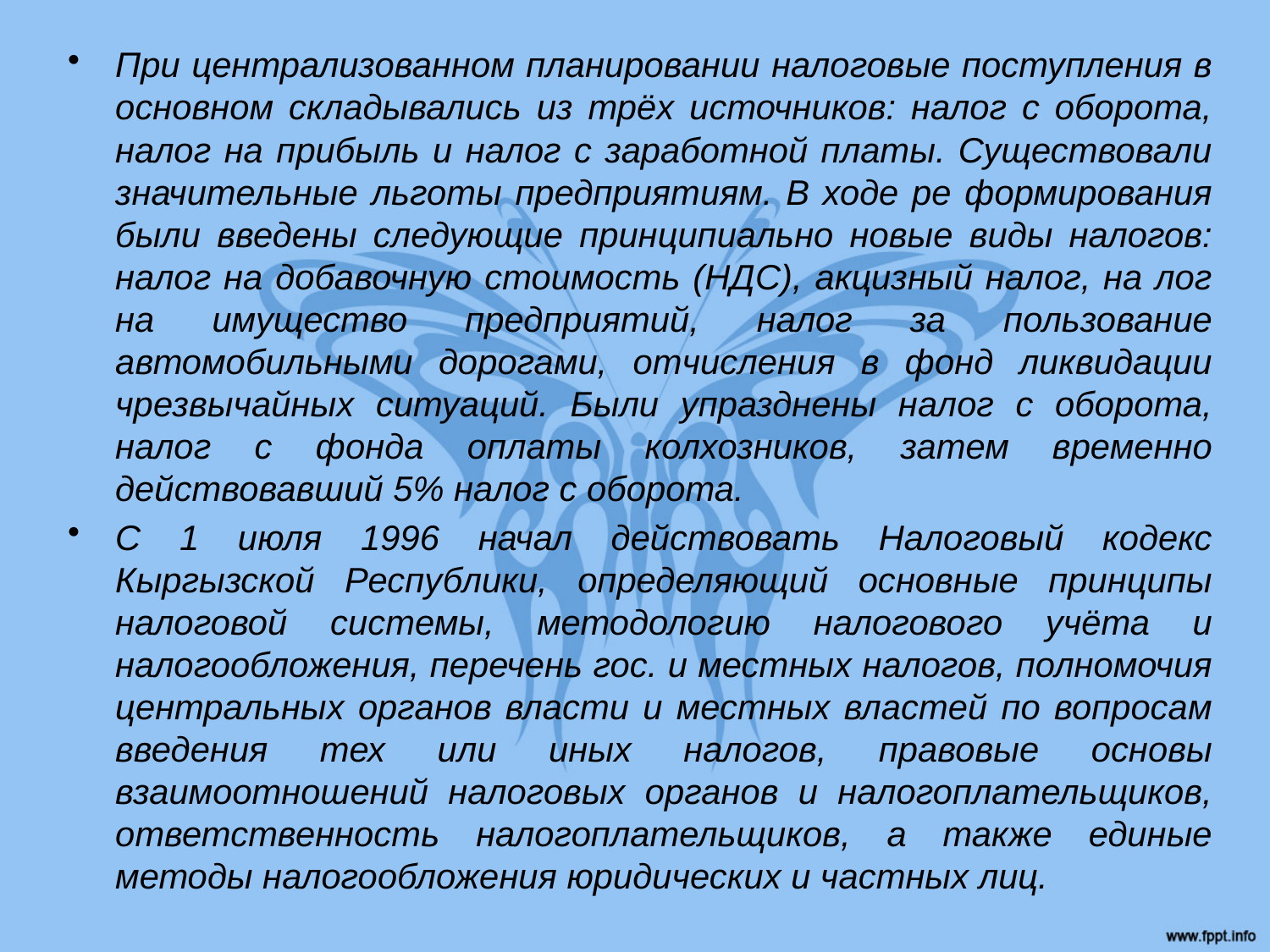

При централизованном планировании налоговые поступления в основном складывались из трёх источников: налог с оборота, налог на прибыль и налог с заработной платы. Существовали значительные льготы предприятиям. В ходе ре формирования были введены следующие принципиально новые виды налогов: налог на добавочную стоимость (НДС), акцизный налог, на лог на имущество предприятий, налог за пользование автомобильными дорогами, отчисления в фонд ликвидации чрезвычайных ситуаций. Были упразднены налог с оборота, налог с фонда оплаты колхозников, затем временно действовавший 5% налог с оборота.
С 1 июля 1996 начал действовать Налоговый кодекс Кыргызской Республики, определяющий основные принципы налоговой системы, методологию налогового учёта и налогообложения, перечень гос. и местных налогов, полномочия центральных органов власти и местных властей по вопросам введения тех или иных налогов, правовые основы взаимоотношений налоговых органов и налогоплательщиков, ответственность налогоплательщиков, а также единые методы налогообложения юридических и частных лиц.